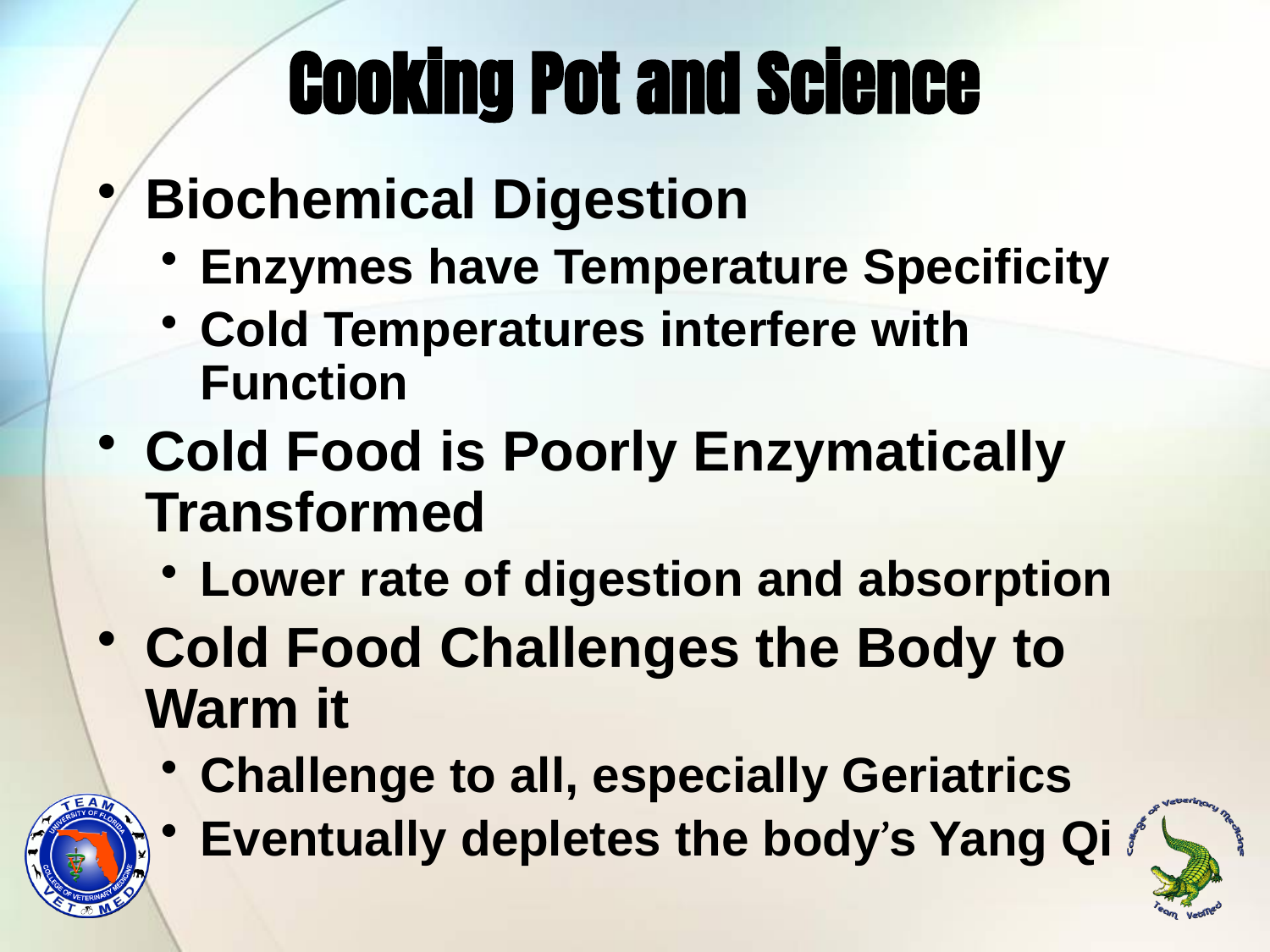

# Cooking Pot and Science
Biochemical Digestion
Enzymes have Temperature Specificity
Cold Temperatures interfere with Function
Cold Food is Poorly Enzymatically Transformed
Lower rate of digestion and absorption
Cold Food Challenges the Body to Warm it
Challenge to all, especially Geriatrics
Eventually depletes the body’s Yang Qi